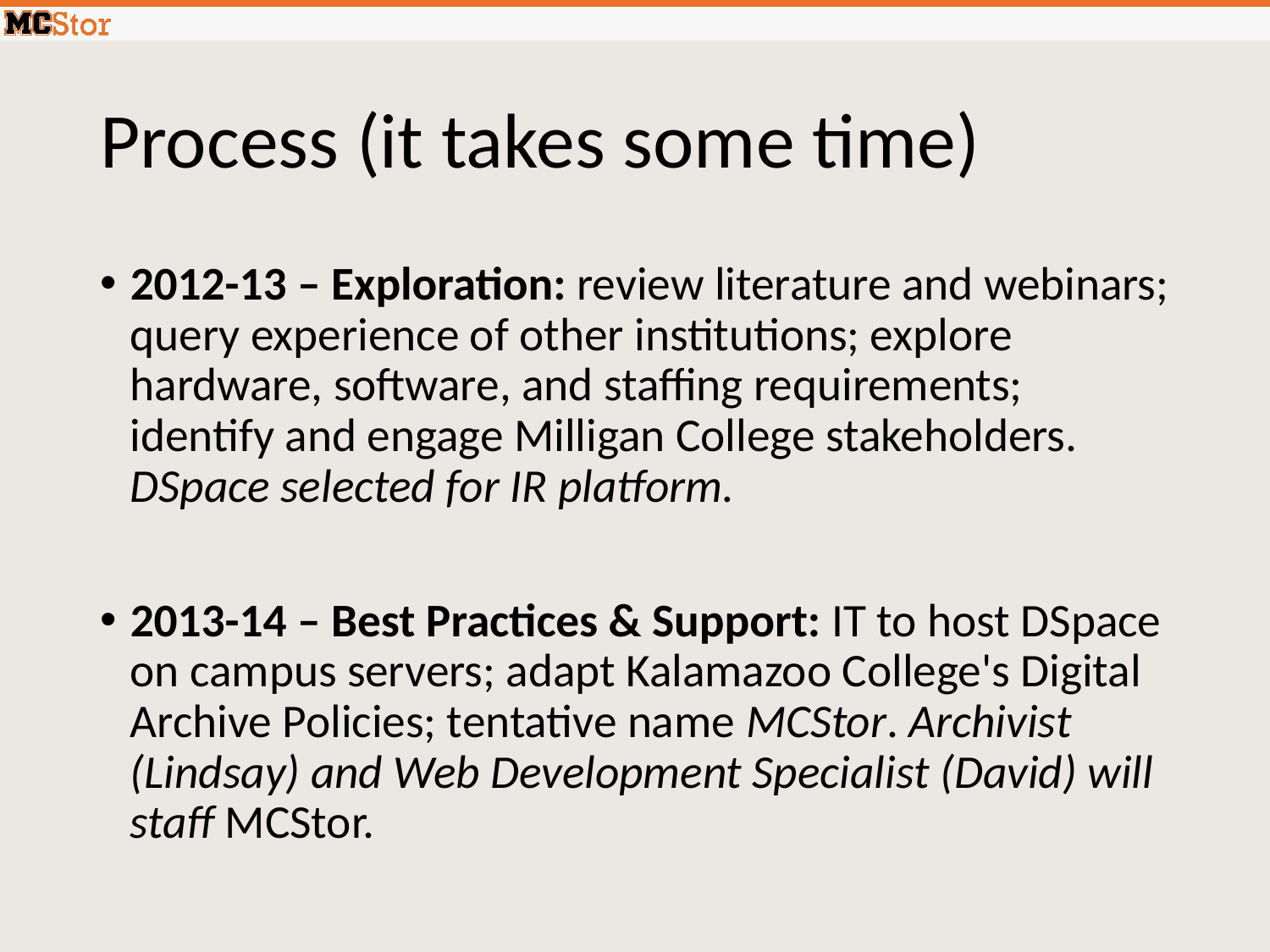

# Process (it takes some time)
2012-13 – Exploration: review literature and webinars; query experience of other institutions; explore hardware, software, and staffing requirements; identify and engage Milligan College stakeholders. DSpace selected for IR platform.

2013-14 – Best Practices & Support: IT to host DSpace on campus servers; adapt Kalamazoo College's Digital Archive Policies; tentative name MCStor. Archivist (Lindsay) and Web Development Specialist (David) will staff MCStor.